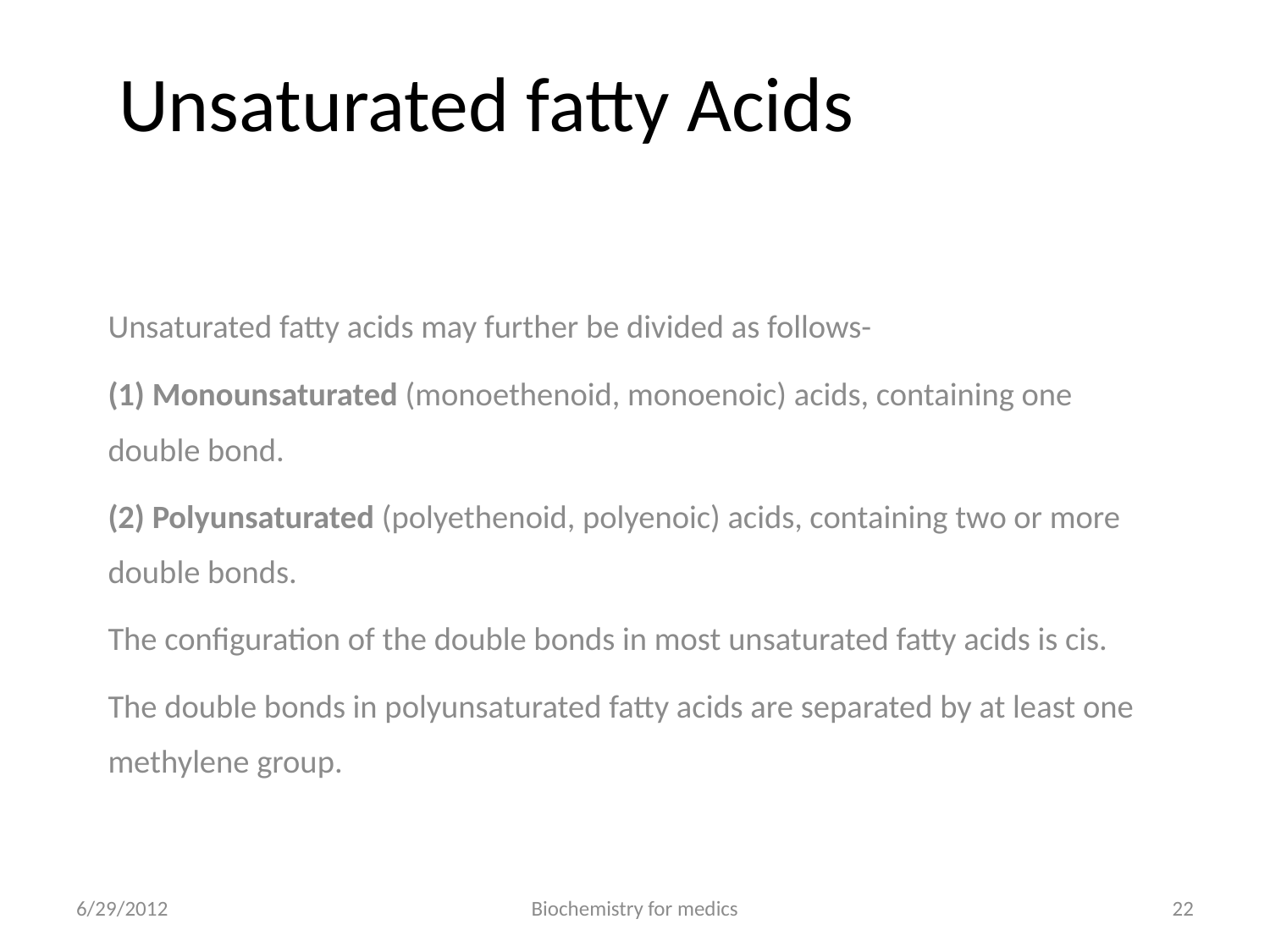

# Unsaturated fatty Acids

Unsaturated fatty acids may further be divided as follows-
(1) Monounsaturated (monoethenoid, monoenoic) acids, containing one double bond.
(2) Polyunsaturated (polyethenoid, polyenoic) acids, containing two or more double bonds.
The configuration of the double bonds in most unsaturated fatty acids is cis.
The double bonds in polyunsaturated fatty acids are separated by at least one methylene group.

6/29/2012
Biochemistry for medics
22